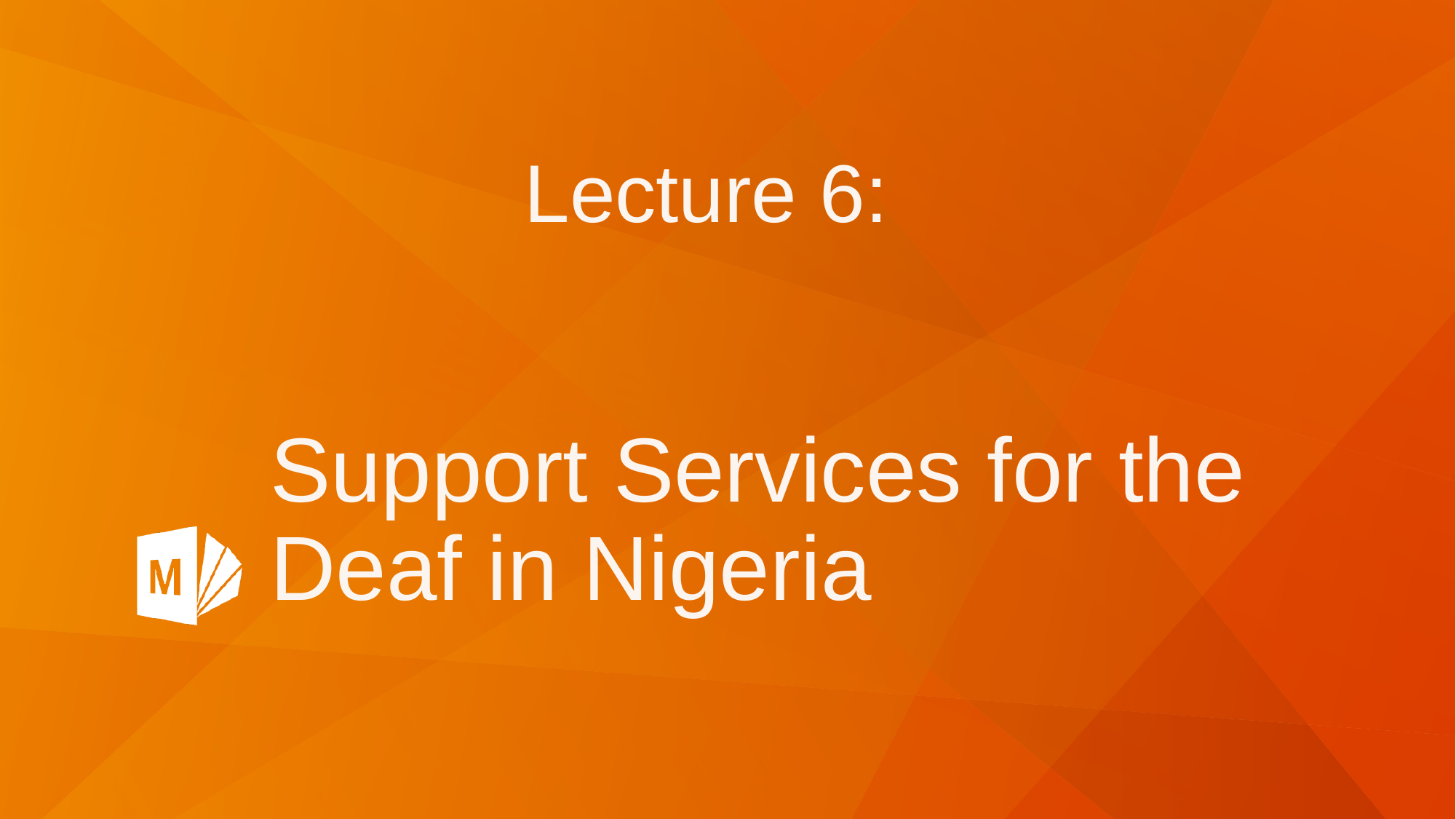

Lecture 6:
# Support Services for the Deaf in Nigeria